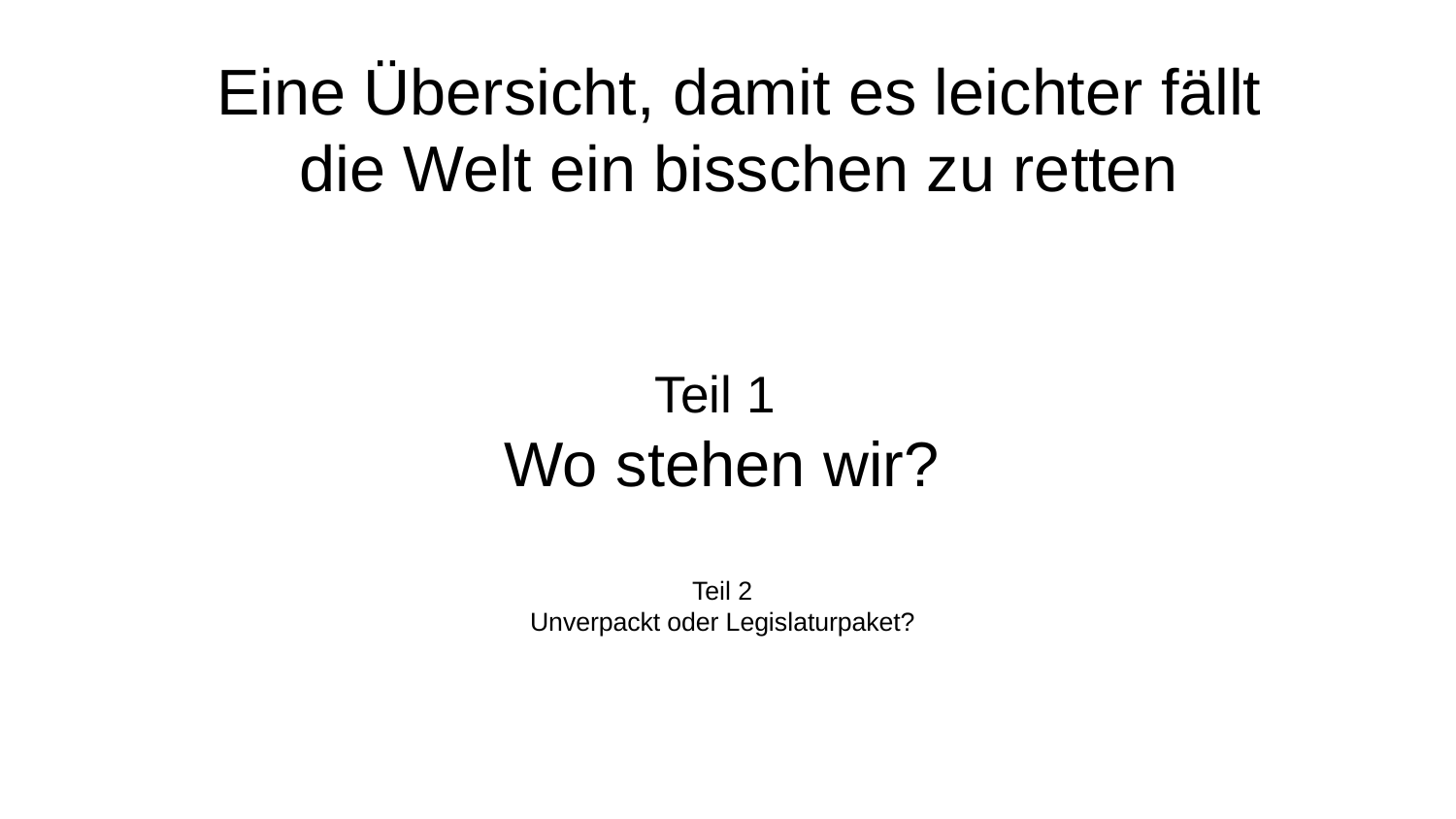

Eine Übersicht, damit es leichter fällt die Welt ein bisschen zu retten
# Teil 1 Wo stehen wir? Teil 2 Unverpackt oder Legislaturpaket?